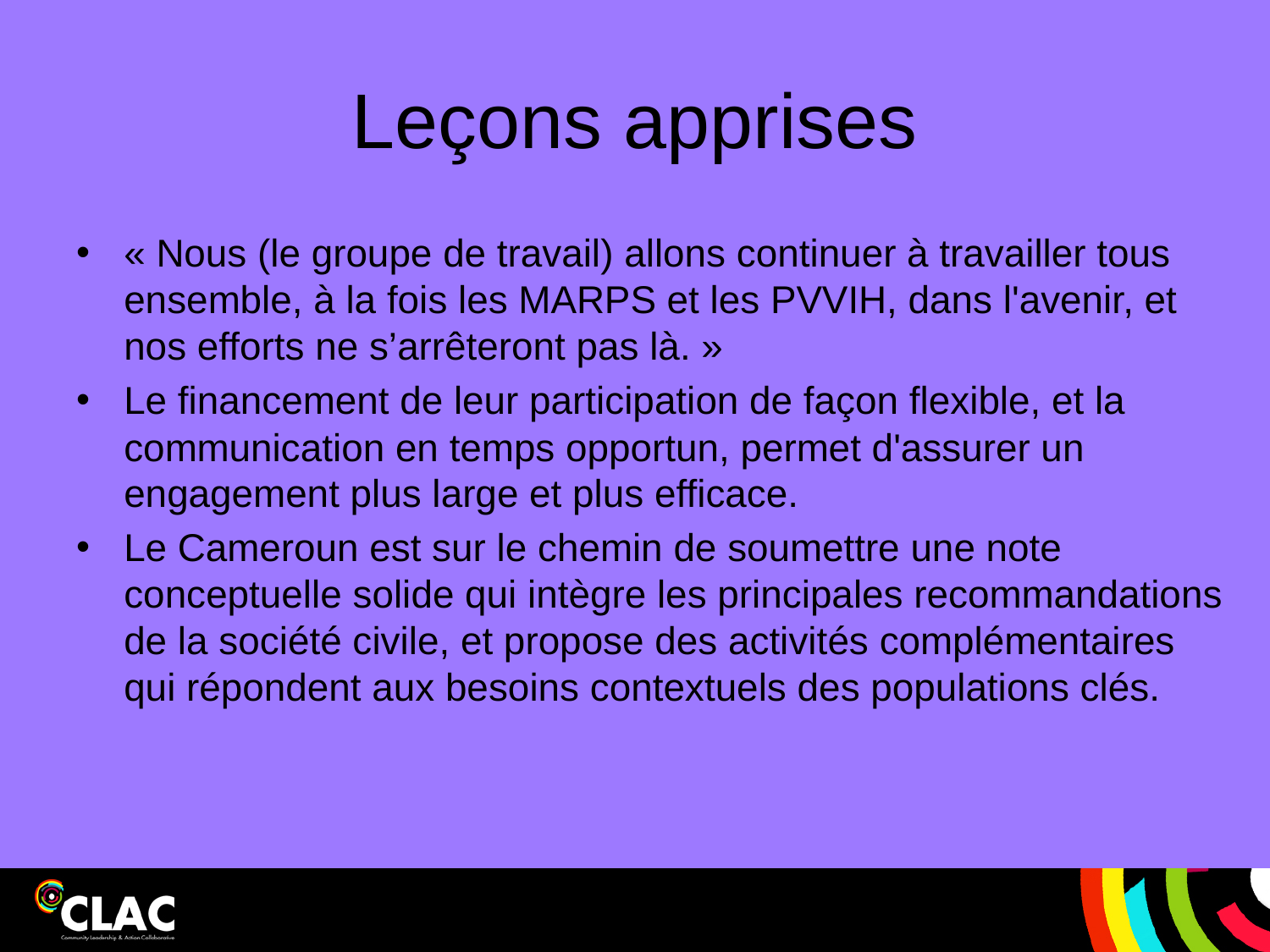

# Leçons apprises
« Nous (le groupe de travail) allons continuer à travailler tous ensemble, à la fois les MARPS et les PVVIH, dans l'avenir, et nos efforts ne s’arrêteront pas là. »
Le financement de leur participation de façon flexible, et la communication en temps opportun, permet d'assurer un engagement plus large et plus efficace.
Le Cameroun est sur le chemin de soumettre une note conceptuelle solide qui intègre les principales recommandations de la société civile, et propose des activités complémentaires qui répondent aux besoins contextuels des populations clés.